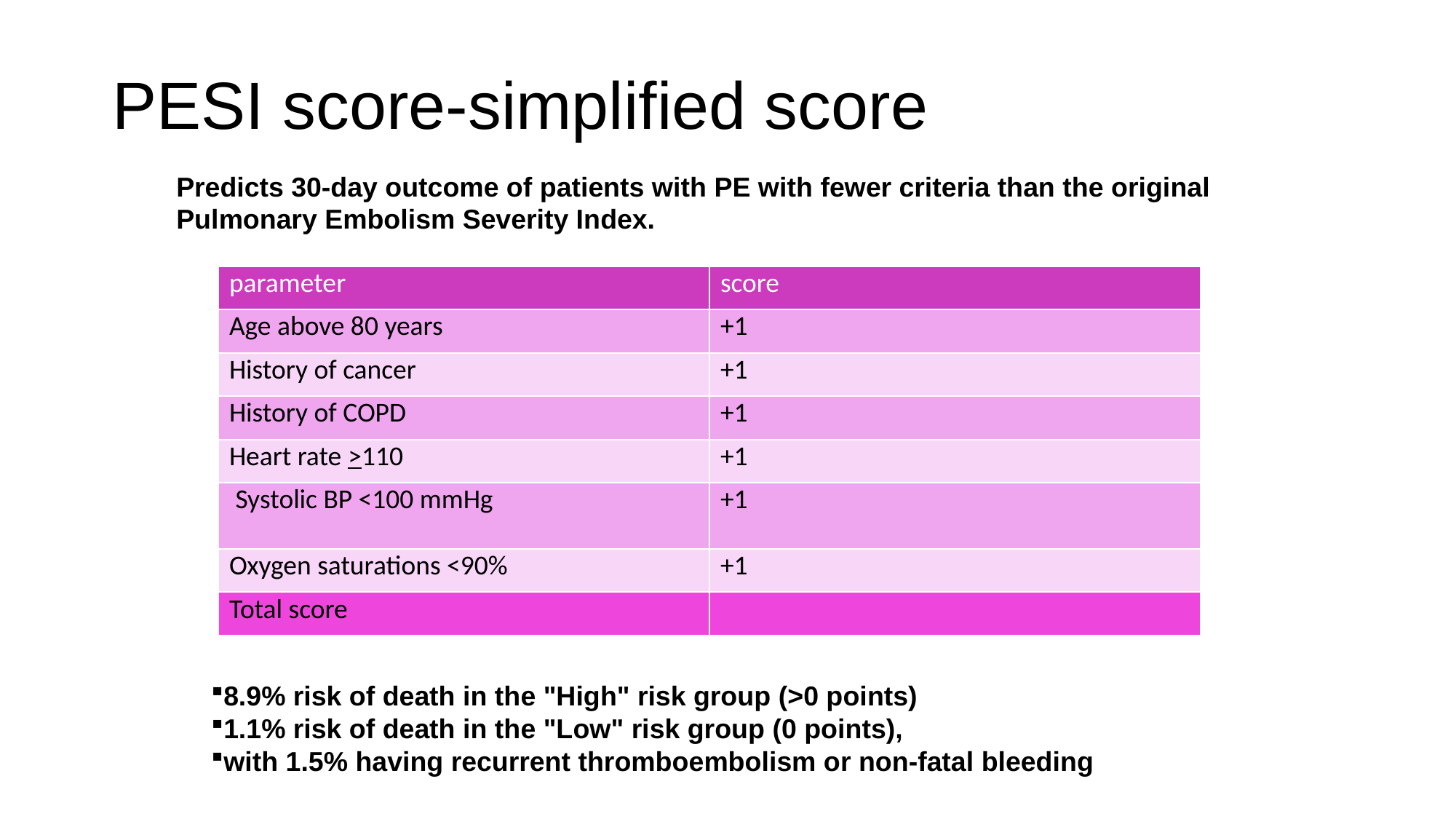

# PESI score-simplified score
Predicts 30-day outcome of patients with PE with fewer criteria than the original Pulmonary Embolism Severity Index.
| parameter | score |
| --- | --- |
| Age above 80 years | +1 |
| History of cancer | +1 |
| History of COPD | +1 |
| Heart rate >110 | +1 |
| Systolic BP <100 mmHg | +1 |
| Oxygen saturations <90% | +1 |
| Total score |  |
8.9% risk of death in the "High" risk group (>0 points)
1.1% risk of death in the "Low" risk group (0 points),
with 1.5% having recurrent thromboembolism or non-fatal bleeding